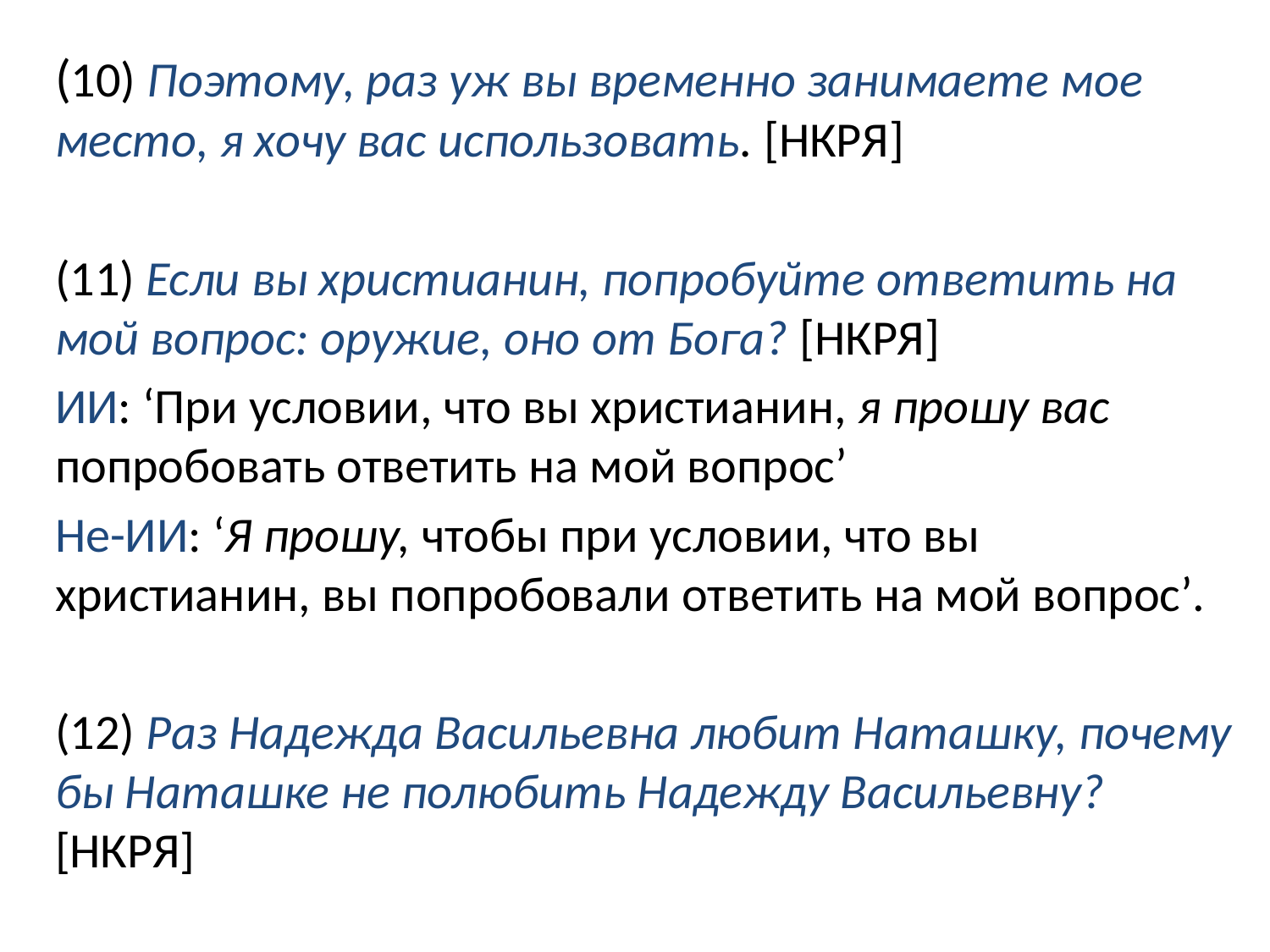

(10) Поэтому, раз уж вы временно занимаете мое место, я хочу вас использовать. [НКРЯ]

(11) Если вы христианин, попробуйте ответить на мой вопрос: оружие, оно от Бога? [НКРЯ]
ИИ: ‘При условии, что вы христианин, я прошу вас попробовать ответить на мой вопрос’
Не-ИИ: ‘Я прошу, чтобы при условии, что вы христианин, вы попробовали ответить на мой вопрос’.

(12) Раз Надежда Васильевна любит Наташку, почему бы Наташке не полюбить Надежду Васильевну? [НКРЯ]